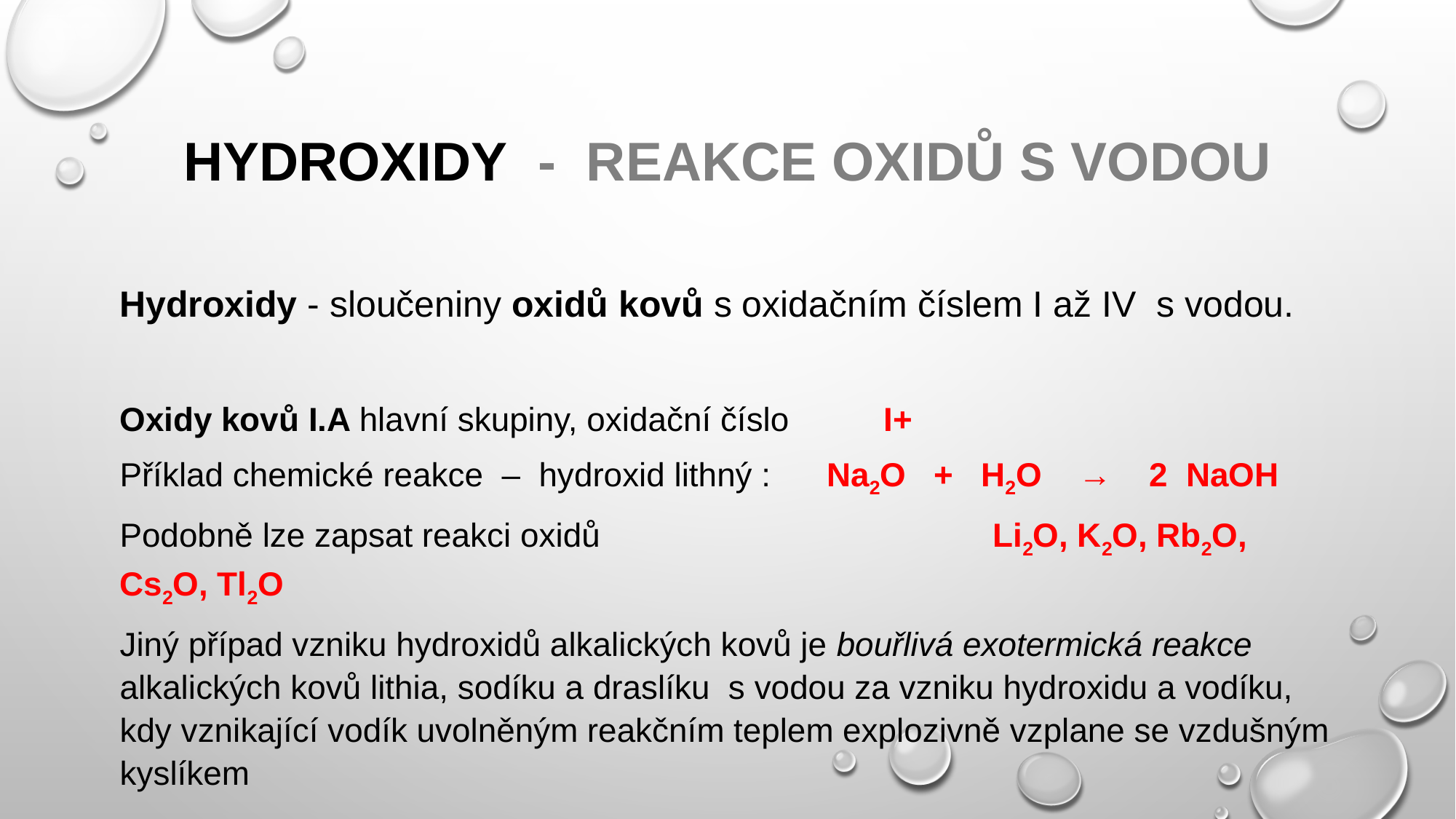

# HYDROXIDY  -  reakce Oxidů s vodou
Hydroxidy - sloučeniny oxidů kovů s oxidačním číslem I až IV  s vodou.

Oxidy kovů I.A hlavní skupiny, oxidační číslo  	I+
Příklad chemické reakce  –  hydroxid lithný :      Na2O   +   H2O    →    2  NaOH
Podobně lze zapsat reakci oxidů  				Li2O, K2O, Rb2O, Cs2O, Tl2O
Jiný případ vzniku hydroxidů alkalických kovů je bouřlivá exotermická reakce alkalických kovů lithia, sodíku a draslíku  s vodou za vzniku hydroxidu a vodíku, kdy vznikající vodík uvolněným reakčním teplem explozivně vzplane se vzdušným kyslíkem
2 K   +   2 H2O    →    2  KOH  +   H2